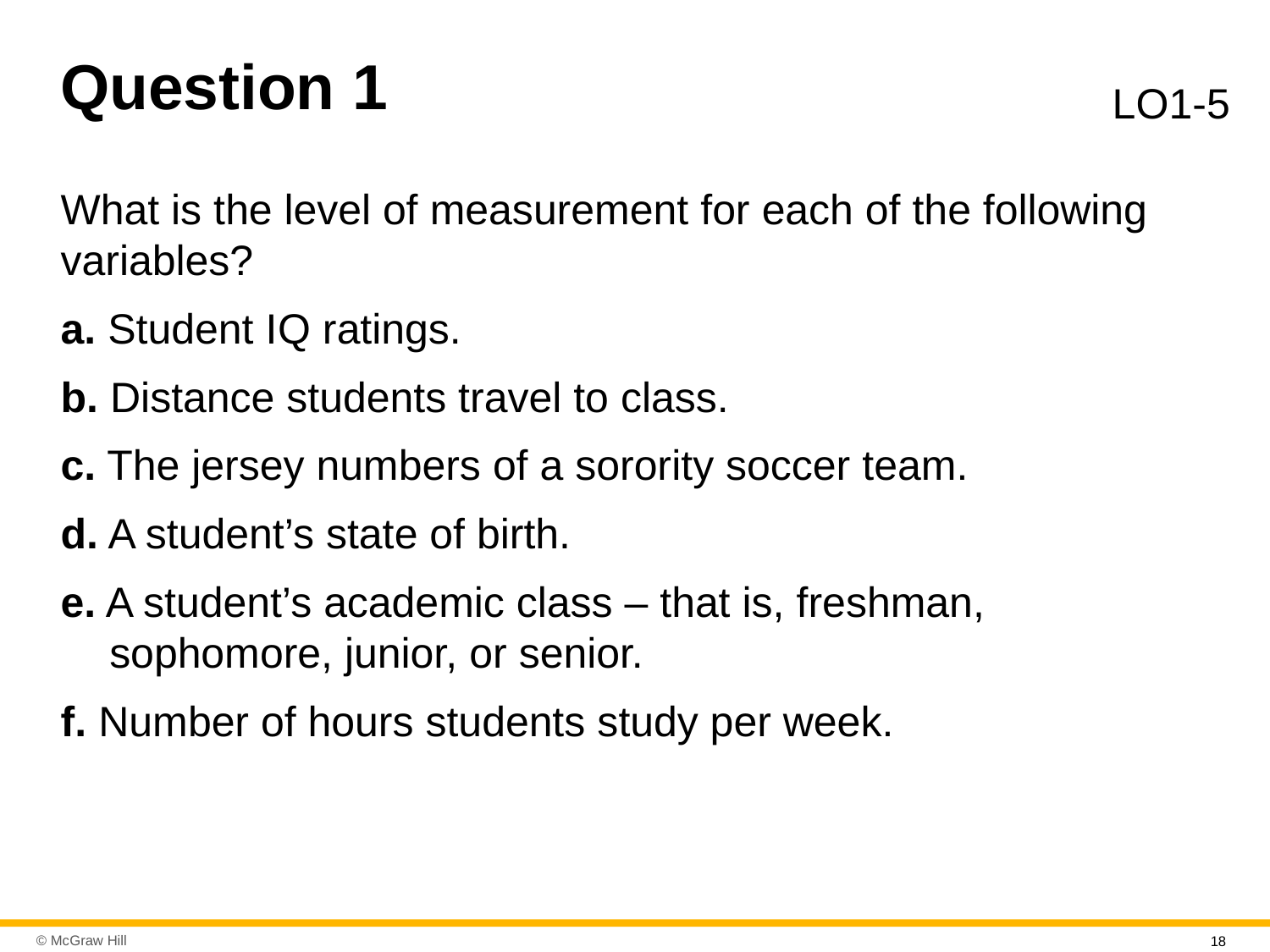

# Question 1
L O1-5
What is the level of measurement for each of the following variables?
a. Student I Q ratings.
b. Distance students travel to class.
c. The jersey numbers of a sorority soccer team.
d. A student’s state of birth.
e. A student’s academic class – that is, freshman, sophomore, junior, or senior.
f. Number of hours students study per week.
18